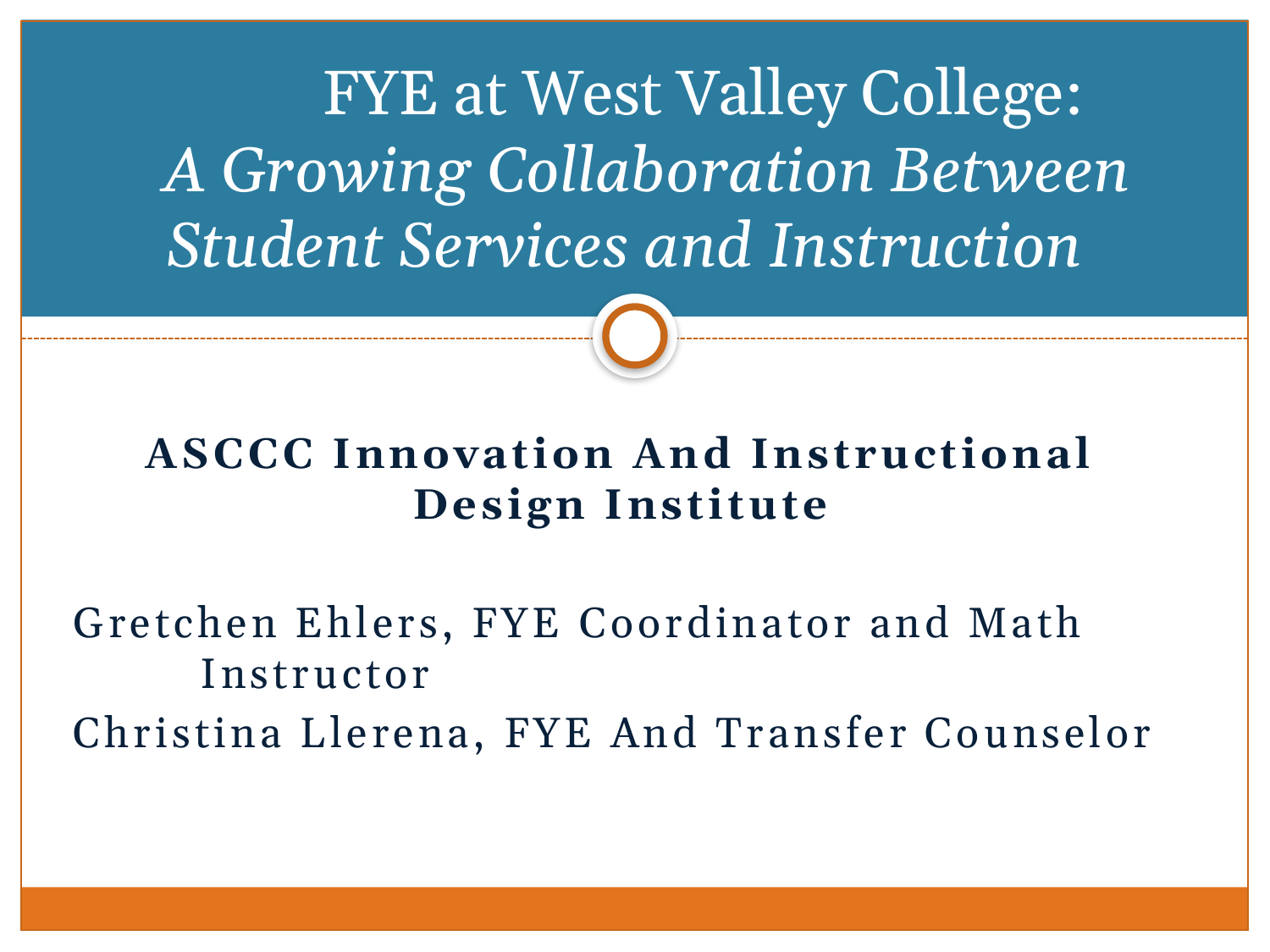

# FYE at West Valley College: A Growing Collaboration Between Student Services and Instruction
ASCCC Innovation And Instructional Design Institute

Gretchen Ehlers, FYE Coordinator and Math Instructor
Christina Llerena, FYE And Transfer Counselor